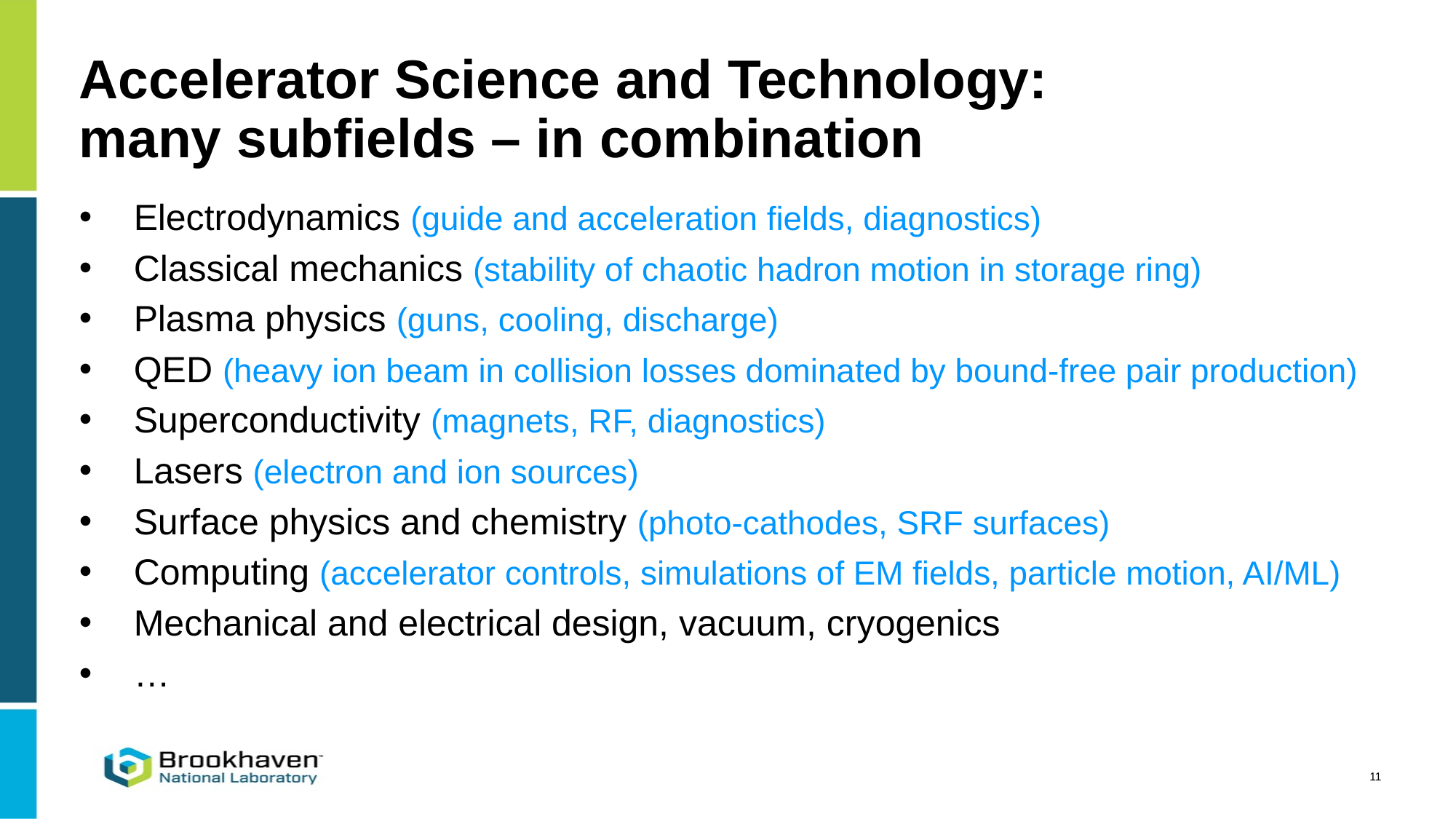

# Accelerator Science and Technology: many subfields – in combination
Electrodynamics (guide and acceleration fields, diagnostics)
Classical mechanics (stability of chaotic hadron motion in storage ring)
Plasma physics (guns, cooling, discharge)
QED (heavy ion beam in collision losses dominated by bound-free pair production)
Superconductivity (magnets, RF, diagnostics)
Lasers (electron and ion sources)
Surface physics and chemistry (photo-cathodes, SRF surfaces)
Computing (accelerator controls, simulations of EM fields, particle motion, AI/ML)
Mechanical and electrical design, vacuum, cryogenics
…

11